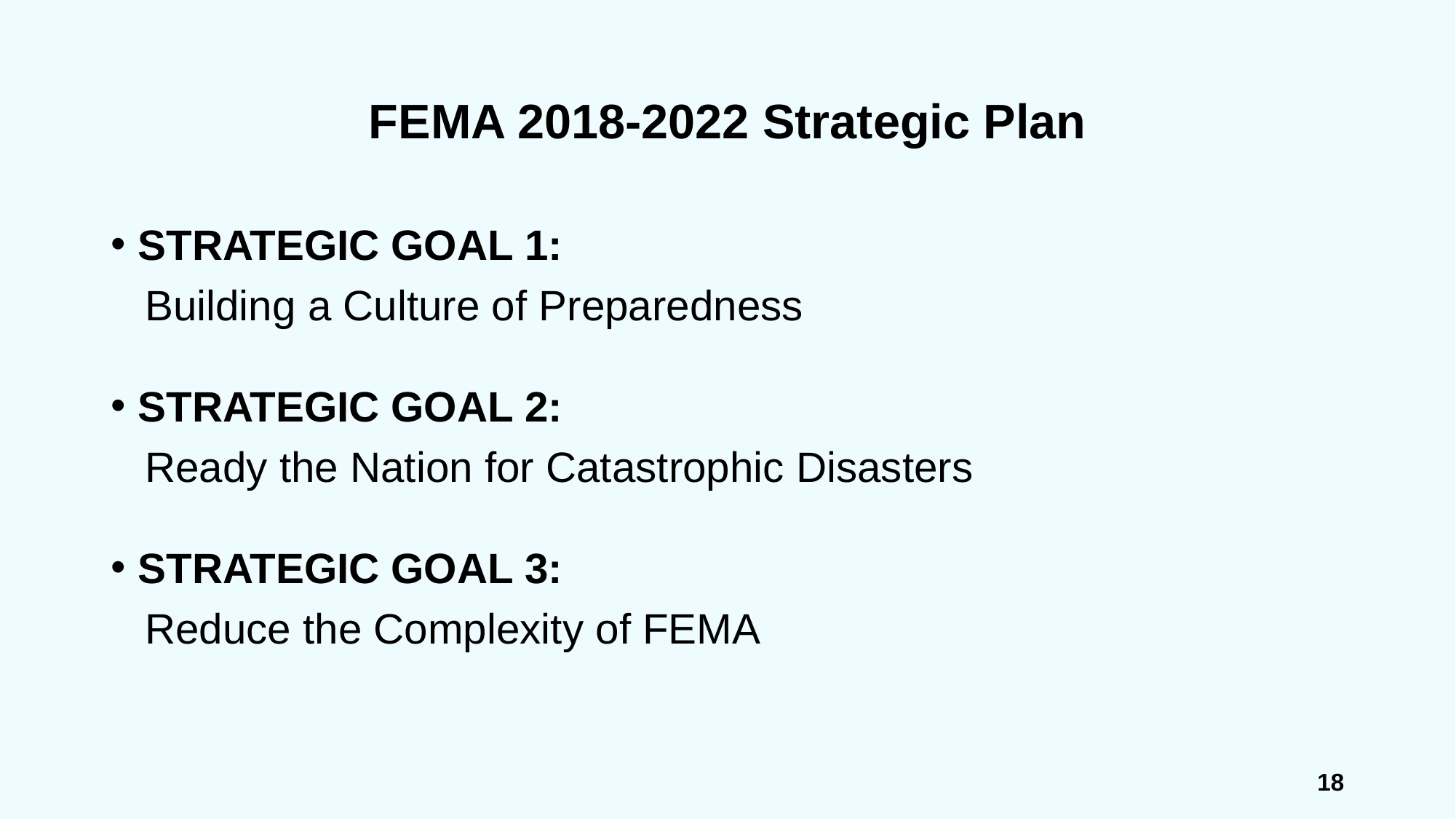

# FEMA 2018-2022 Strategic Plan
STRATEGIC GOAL 1:
Building a Culture of Preparedness

STRATEGIC GOAL 2:
Ready the Nation for Catastrophic Disasters

STRATEGIC GOAL 3:
Reduce the Complexity of FEMA
18